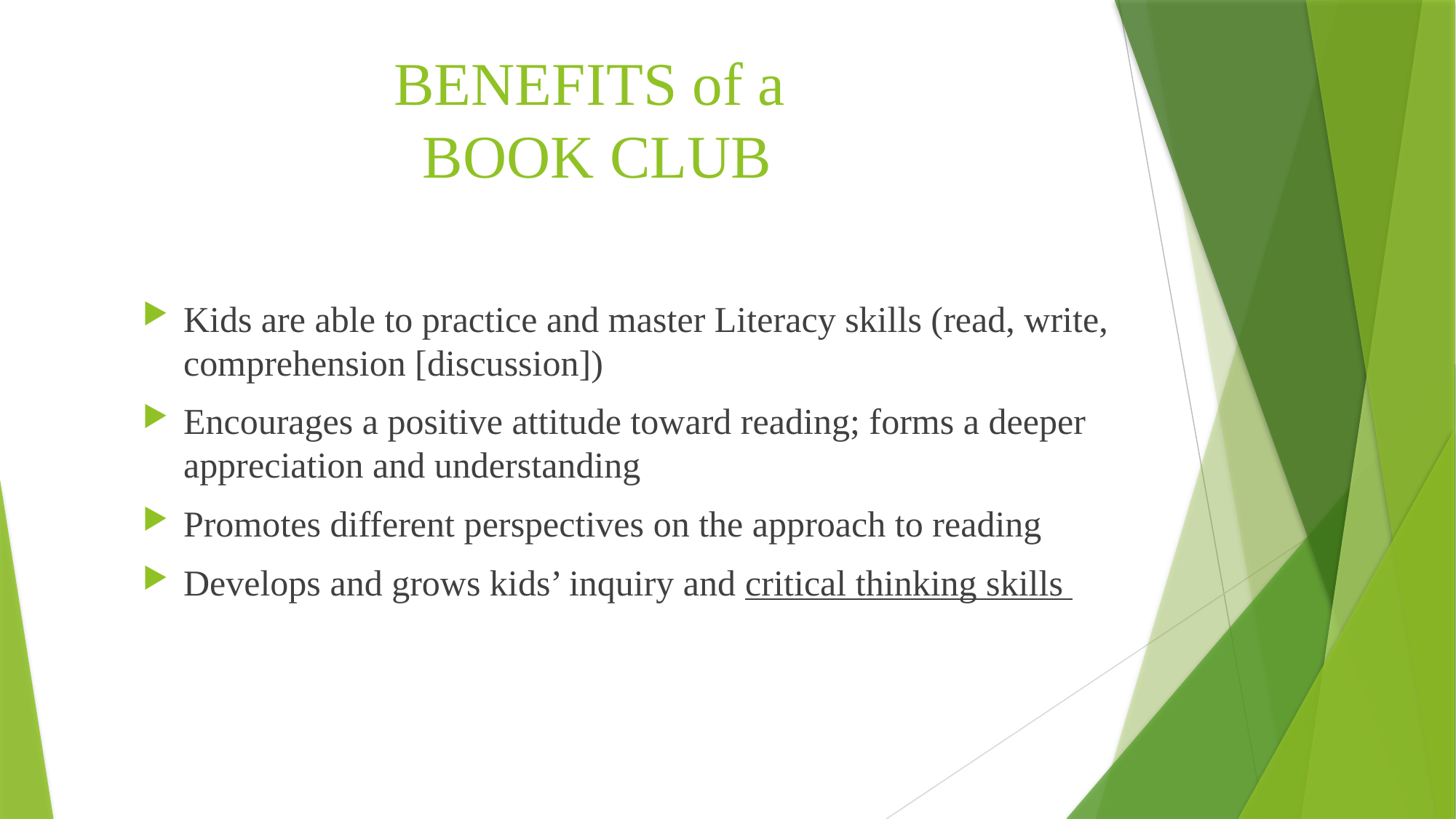

# BENEFITS of a BOOK CLUB
Kids are able to practice and master Literacy skills (read, write, comprehension [discussion])
Encourages a positive attitude toward reading; forms a deeper appreciation and understanding
Promotes different perspectives on the approach to reading
Develops and grows kids’ inquiry and critical thinking skills